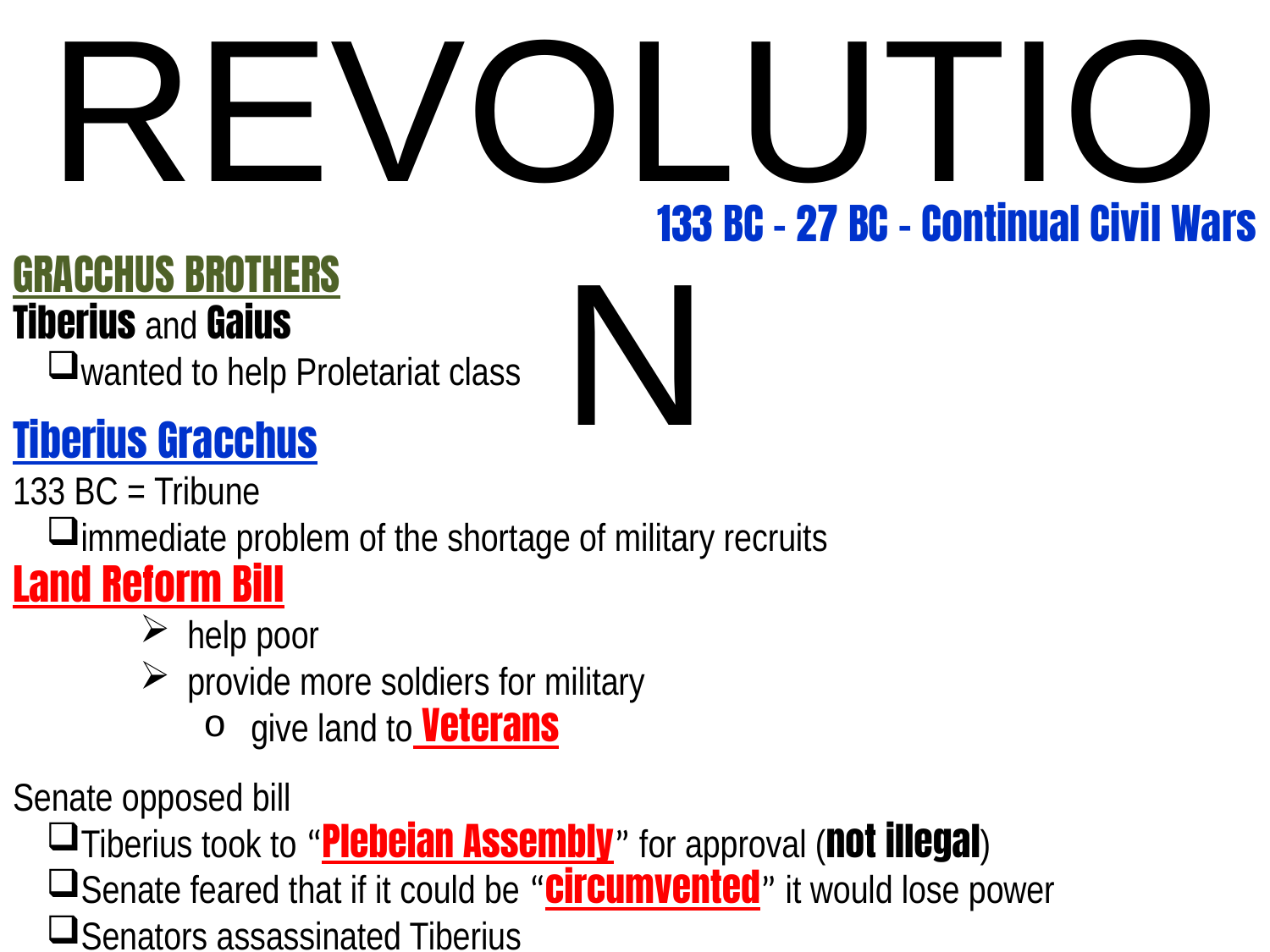

# ROMAN REVOLUTION
133 BC – 27 BC – Continual Civil Wars
GRACCHUS BROTHERS
Tiberius and Gaius
wanted to help Proletariat class

Tiberius Gracchus
133 BC = Tribune
immediate problem of the shortage of military recruits
Land Reform Bill
help poor
provide more soldiers for military
give land to Veterans

Senate opposed bill
Tiberius took to “Plebeian Assembly” for approval (not illegal)
Senate feared that if it could be “circumvented” it would lose power
Senators assassinated Tiberius